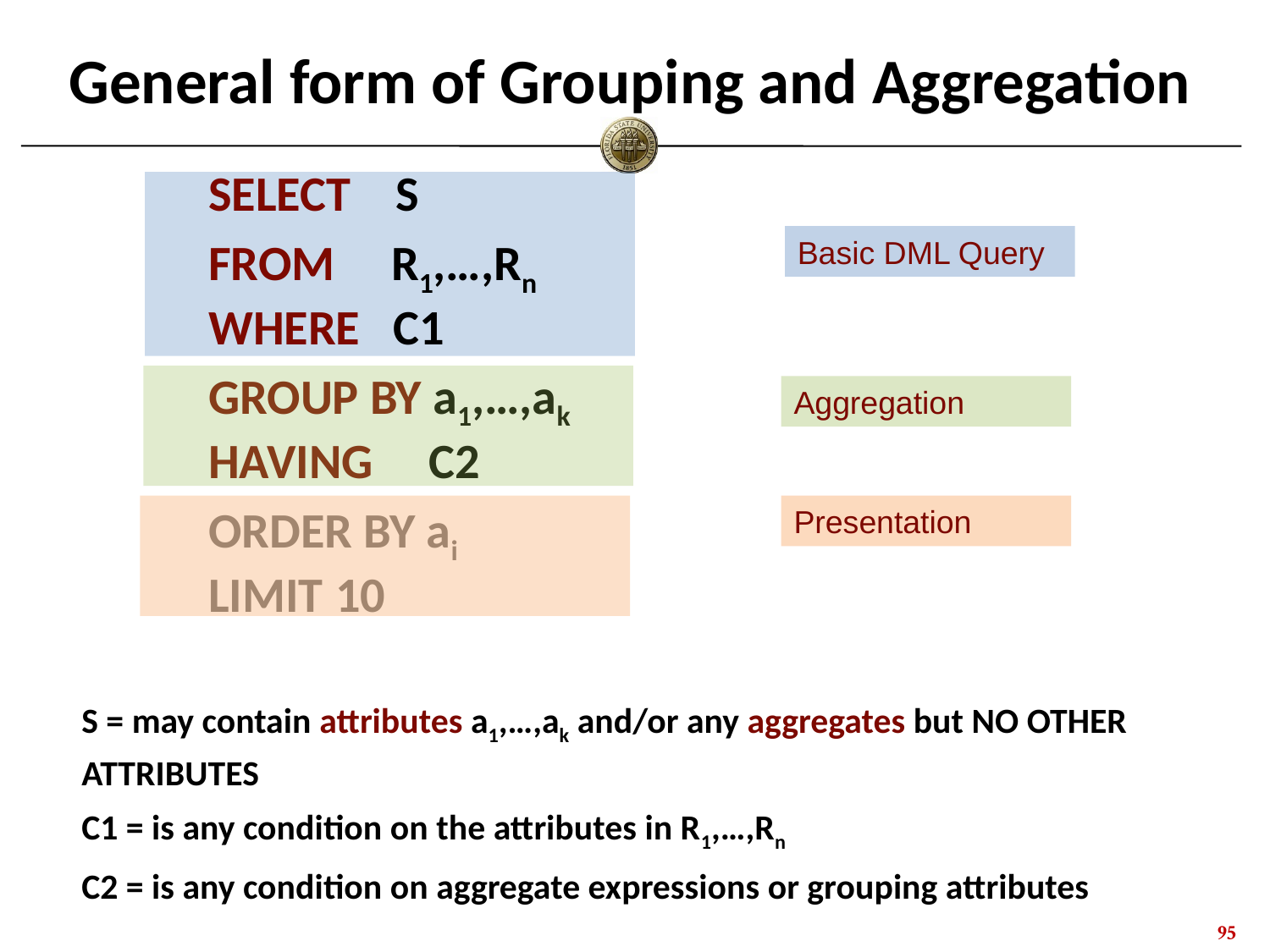

# General form of Grouping and Aggregation
		SELECT    S
		FROM     R1,…,Rn
		WHERE   C1
		GROUP BY a1,…,ak
		HAVING     C2
		ORDER BY ai
		LIMIT	10

	S = may contain attributes a1,…,ak and/or any aggregates but NO OTHER  ATTRIBUTES
	C1 = is any condition on the attributes in R1,…,Rn
	C2 = is any condition on aggregate expressions or grouping attributes

Basic DML Query

Aggregation

Presentation
95